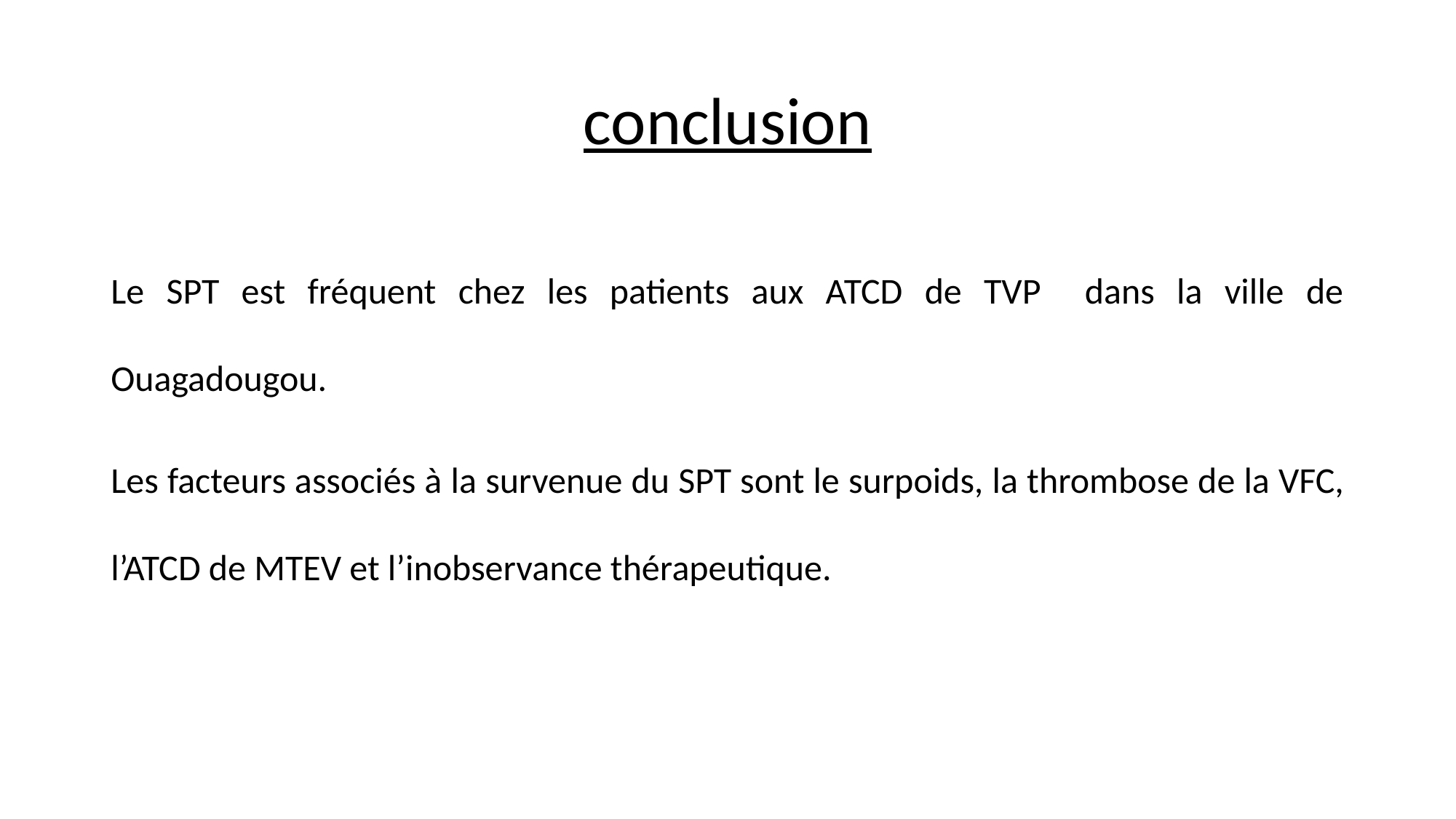

# conclusion
Le SPT est fréquent chez les patients aux ATCD de TVP  dans la ville de Ouagadougou.
Les facteurs associés à la survenue du SPT sont le surpoids, la thrombose de la VFC, l’ATCD de MTEV et l’inobservance thérapeutique.